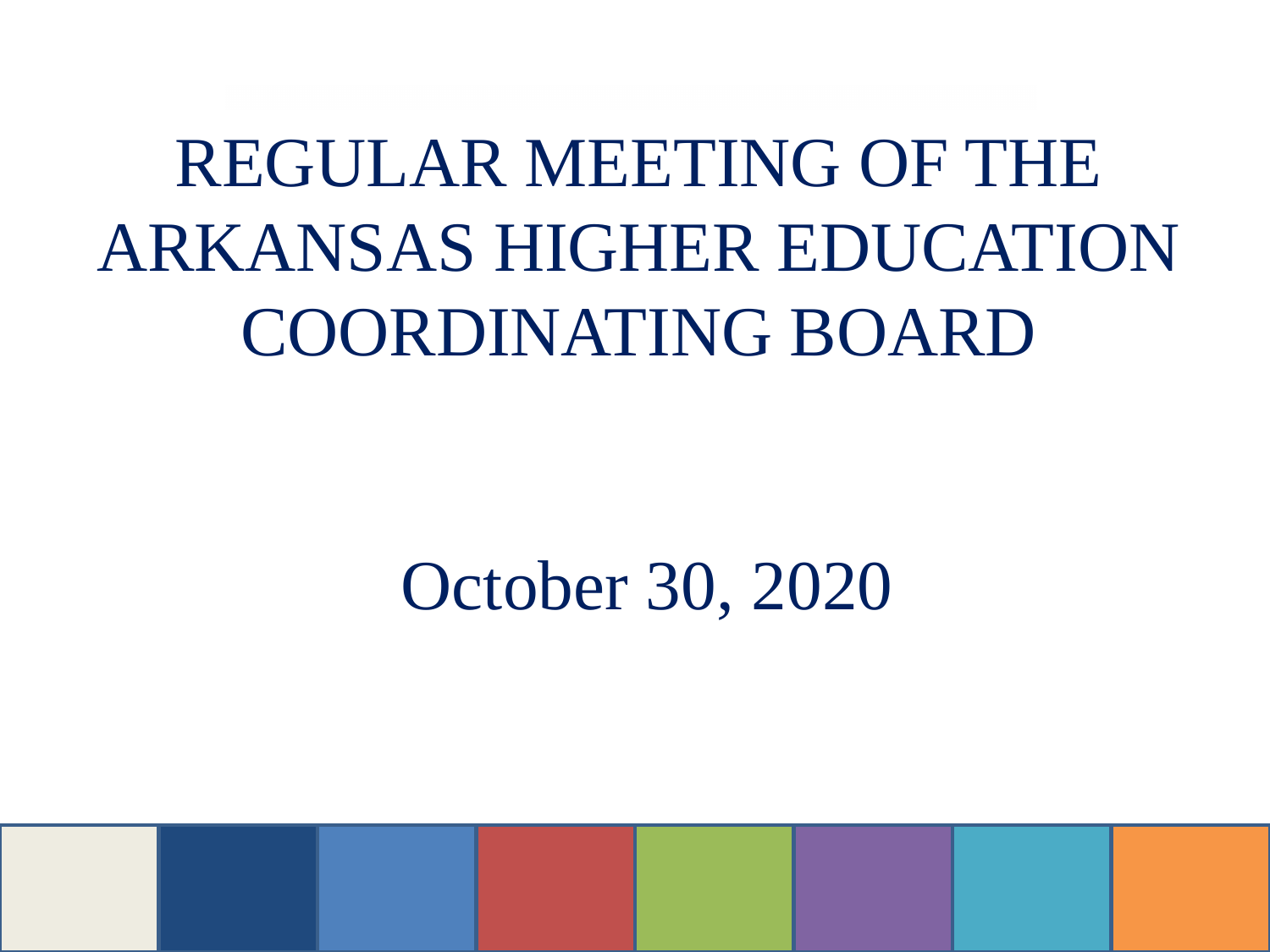

REGULAR MEETING OF THE
ARKANSAS HIGHER EDUCATION
COORDINATING BOARD

October 30, 2020